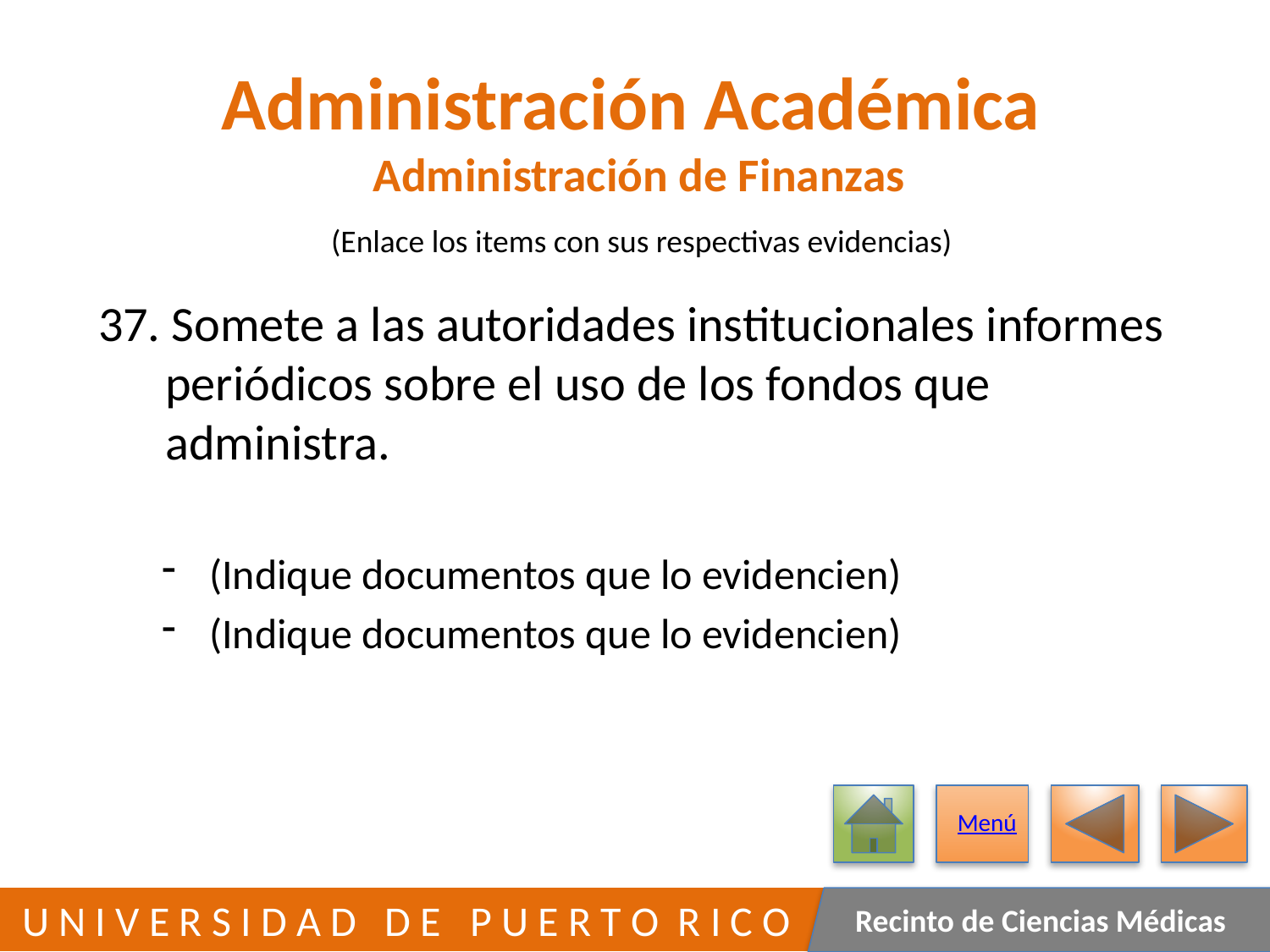

# Administración Académica Administración de Finanzas
(Enlace los items con sus respectivas evidencias)
37. Somete a las autoridades institucionales informes
      periódicos sobre el uso de los fondos que
      administra.

(Indique documentos que lo evidencien)
(Indique documentos que lo evidencien)

Menú

404
 U N I V E R S I D A D   D E   P U E R T O  R I C O

Recinto de Ciencias Médicas